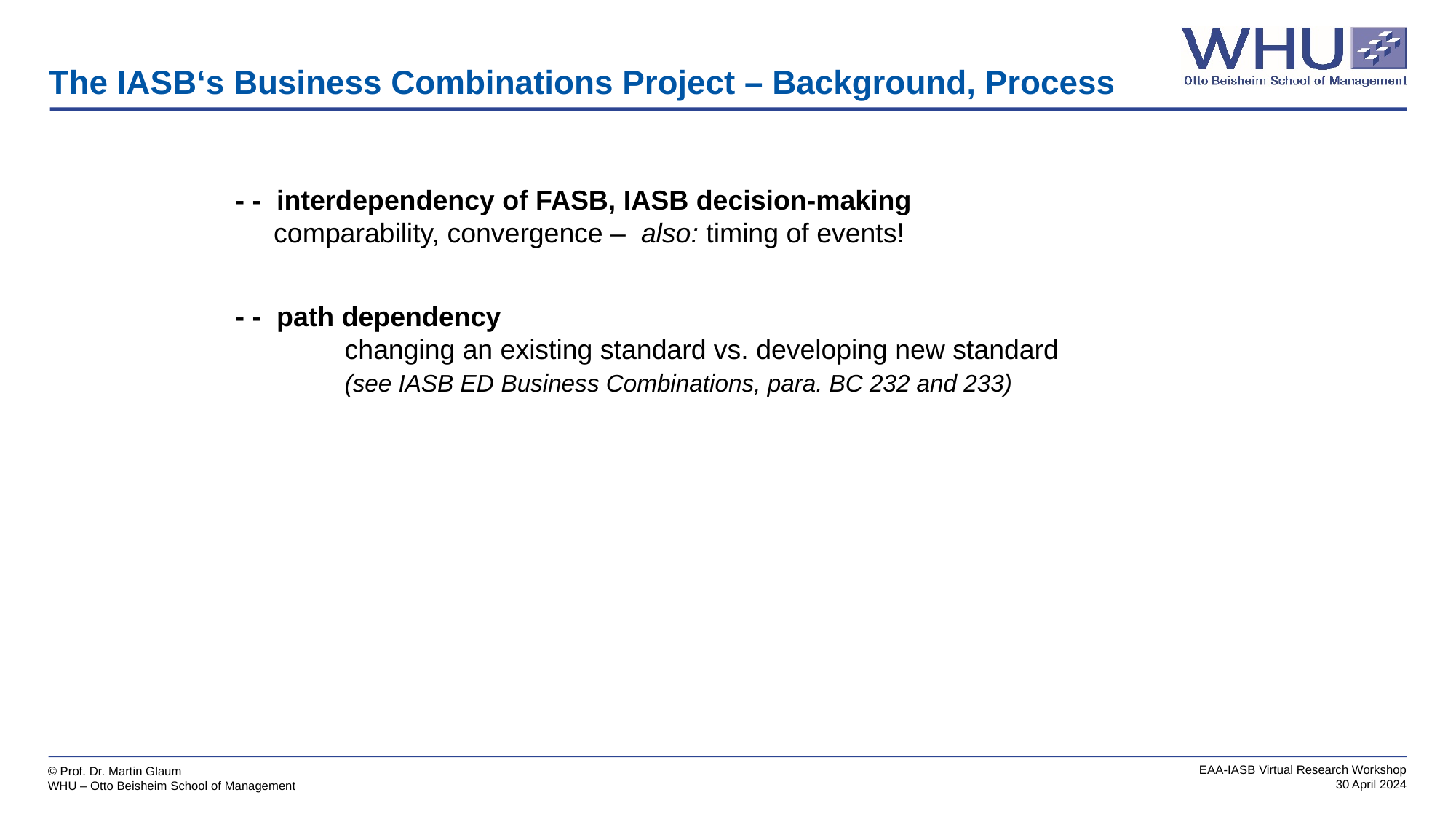

# The IASB‘s Business Combinations Project – Background, Process
- -  interdependency of FASB, IASB decision-making
     comparability, convergence –  also: timing of events!
- -  path dependency
	changing an existing standard vs. developing new standard
	(see IASB ED Business Combinations, para. BC 232 and 233)